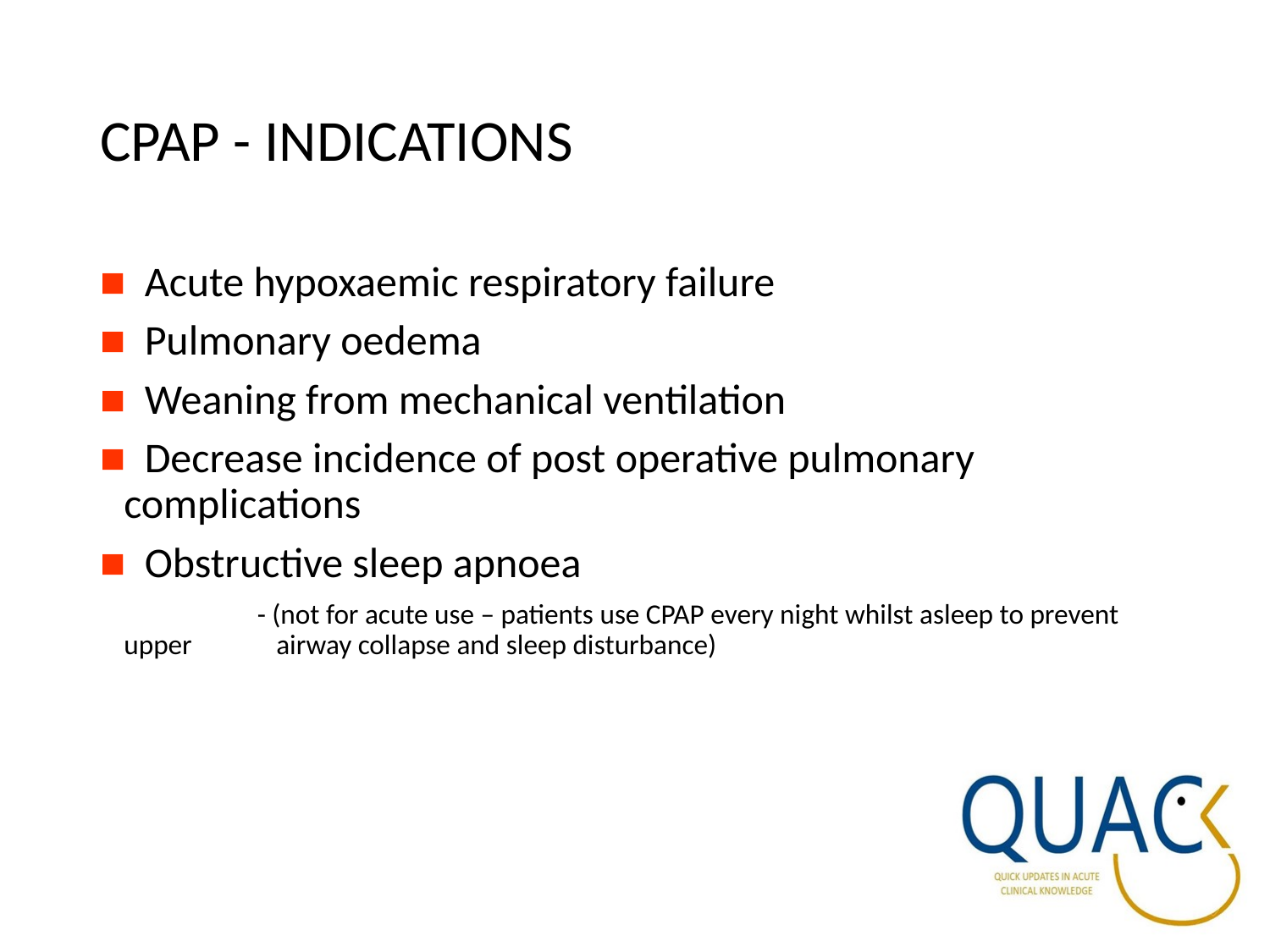

# CPAP - INDICATIONS
■  Acute hypoxaemic respiratory failure
■  Pulmonary oedema
■  Weaning from mechanical ventilation
■  Decrease incidence of post operative pulmonary complications
■  Obstructive sleep apnoea
		 - (not for acute use – patients use CPAP every night whilst asleep to prevent upper   	    airway collapse and sleep disturbance)